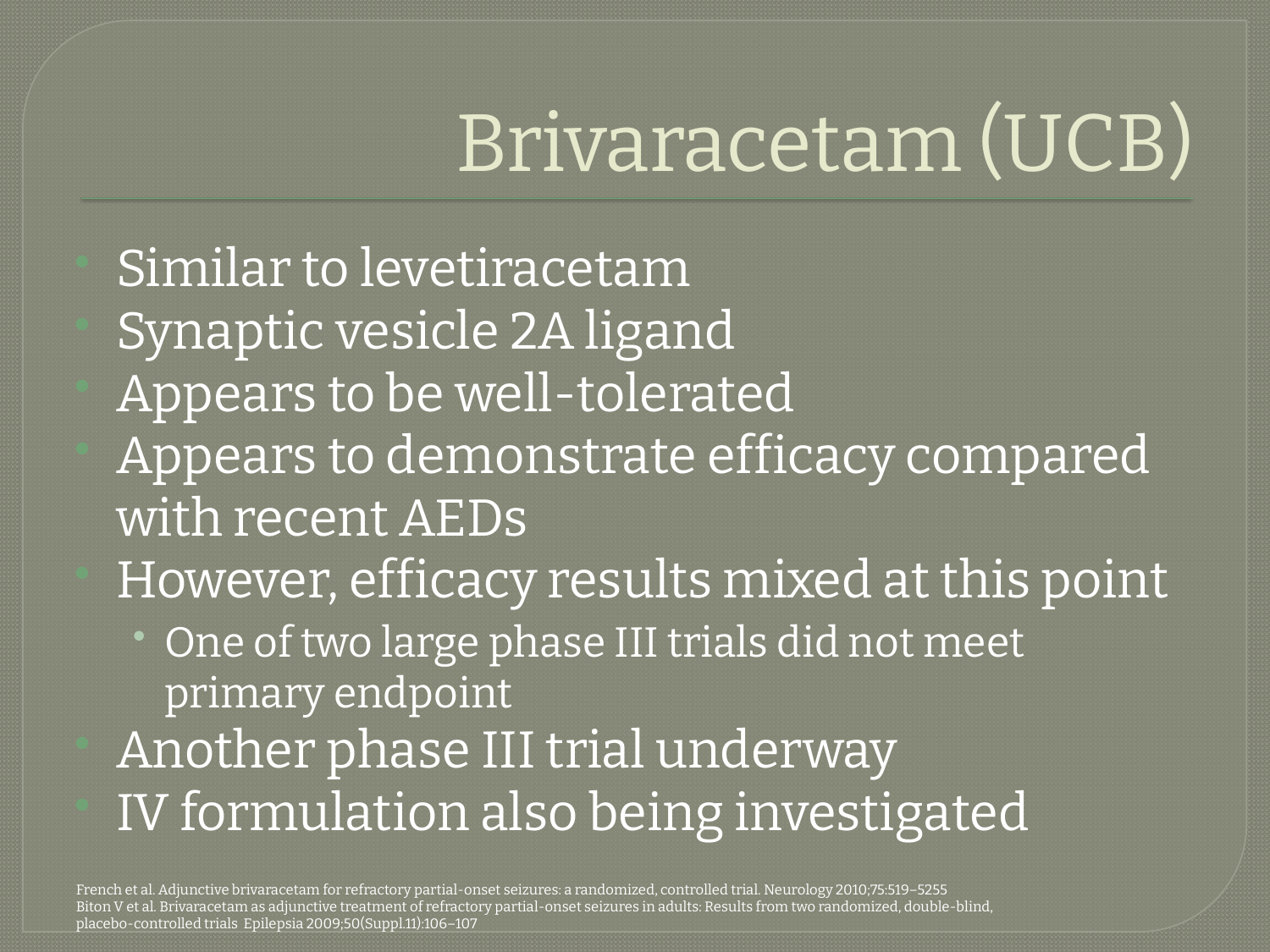

# Brivaracetam (UCB)
Similar to levetiracetam
Synaptic vesicle 2A ligand
Appears to be well-tolerated
Appears to demonstrate efficacy compared with recent AEDs
However, efficacy results mixed at this point
One of two large phase III trials did not meet primary endpoint
Another phase III trial underway
IV formulation also being investigated

French et al. Adjunctive brivaracetam for refractory partial-onset seizures: a randomized, controlled trial. Neurology 2010;75:519–5255
Biton V et al. Brivaracetam as adjunctive treatment of refractory partial-onset seizures in adults: Results from two randomized, double-blind, placebo-controlled trials  Epilepsia 2009;50(Suppl.11):106–107